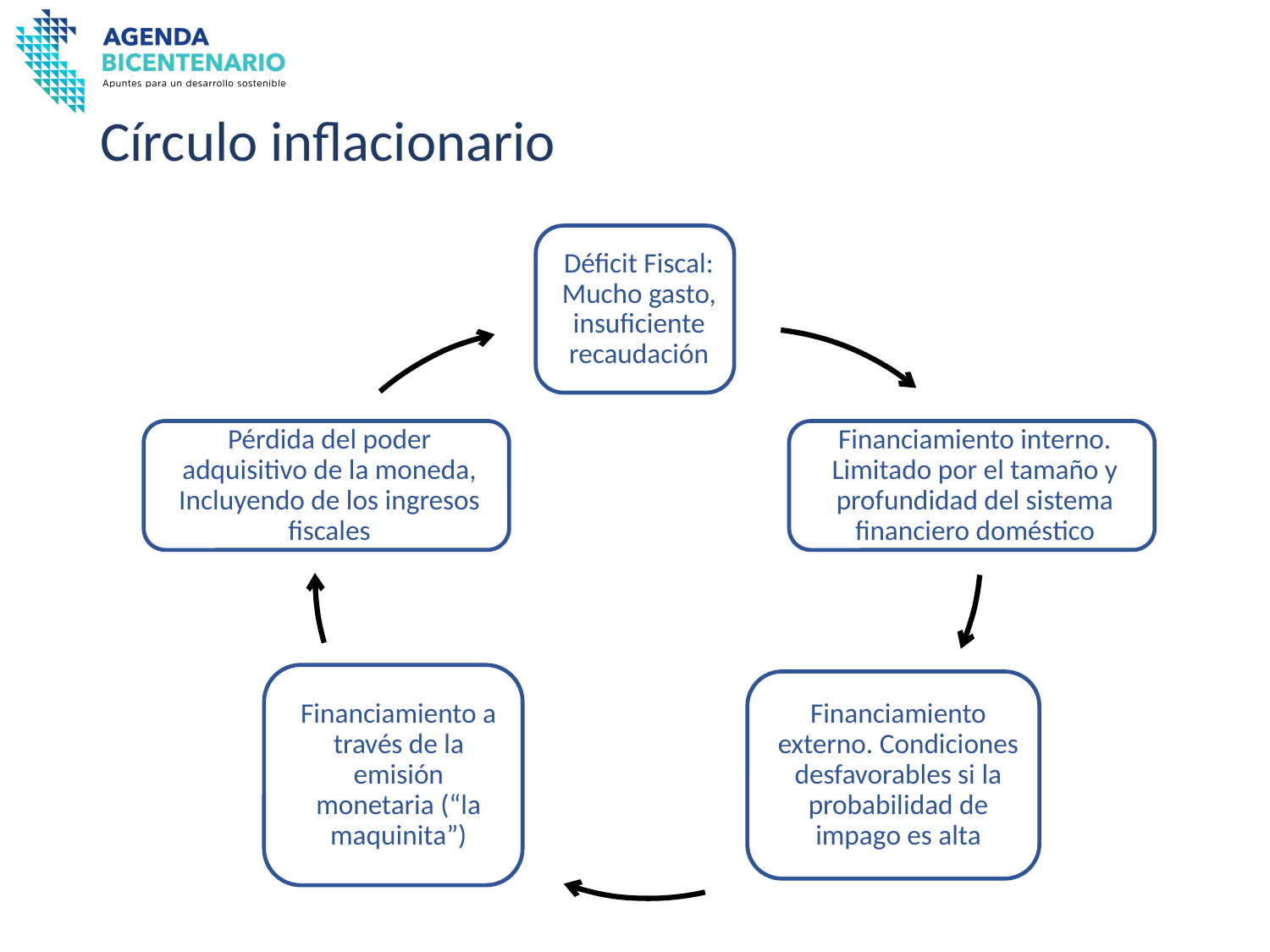

# Círculo inflacionario
Déficit Fiscal: Mucho gasto, insuficiente recaudación
Financiamiento interno. Limitado por el tamaño y profundidad del sistema financiero doméstico
Financiamiento externo. Condiciones desfavorables si la probabilidad de impago es alta
Financiamiento a través de la emisión monetaria (“la maquinita”)
Pérdida del poder adquisitivo de la moneda, Incluyendo de los ingresos fiscales